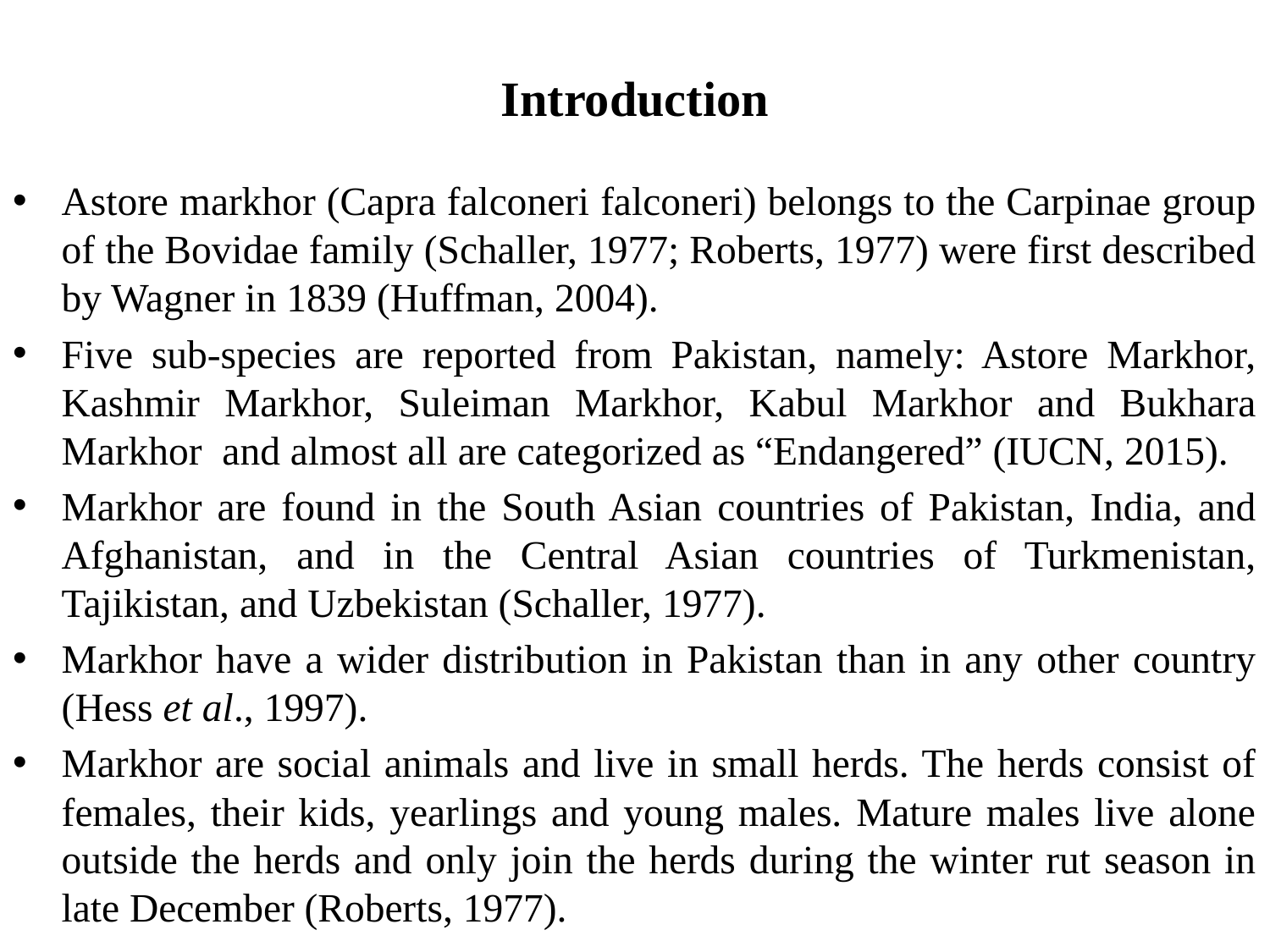

# Introduction
Astore markhor (Capra falconeri falconeri) belongs to the Carpinae group of the Bovidae family (Schaller, 1977; Roberts, 1977) were first described by Wagner in 1839 (Huffman, 2004).
Five sub-species are reported from Pakistan, namely: Astore Markhor, Kashmir Markhor, Suleiman Markhor, Kabul Markhor and Bukhara Markhor  and almost all are categorized as “Endangered” (IUCN, 2015).
Markhor are found in the South Asian countries of Pakistan, India, and Afghanistan, and in the Central Asian countries of Turkmenistan, Tajikistan, and Uzbekistan (Schaller, 1977).
Markhor have a wider distribution in Pakistan than in any other country (Hess et al., 1997).
Markhor are social animals and live in small herds. The herds consist of females, their kids, yearlings and young males. Mature males live alone outside the herds and only join the herds during the winter rut season in late December (Roberts, 1977).